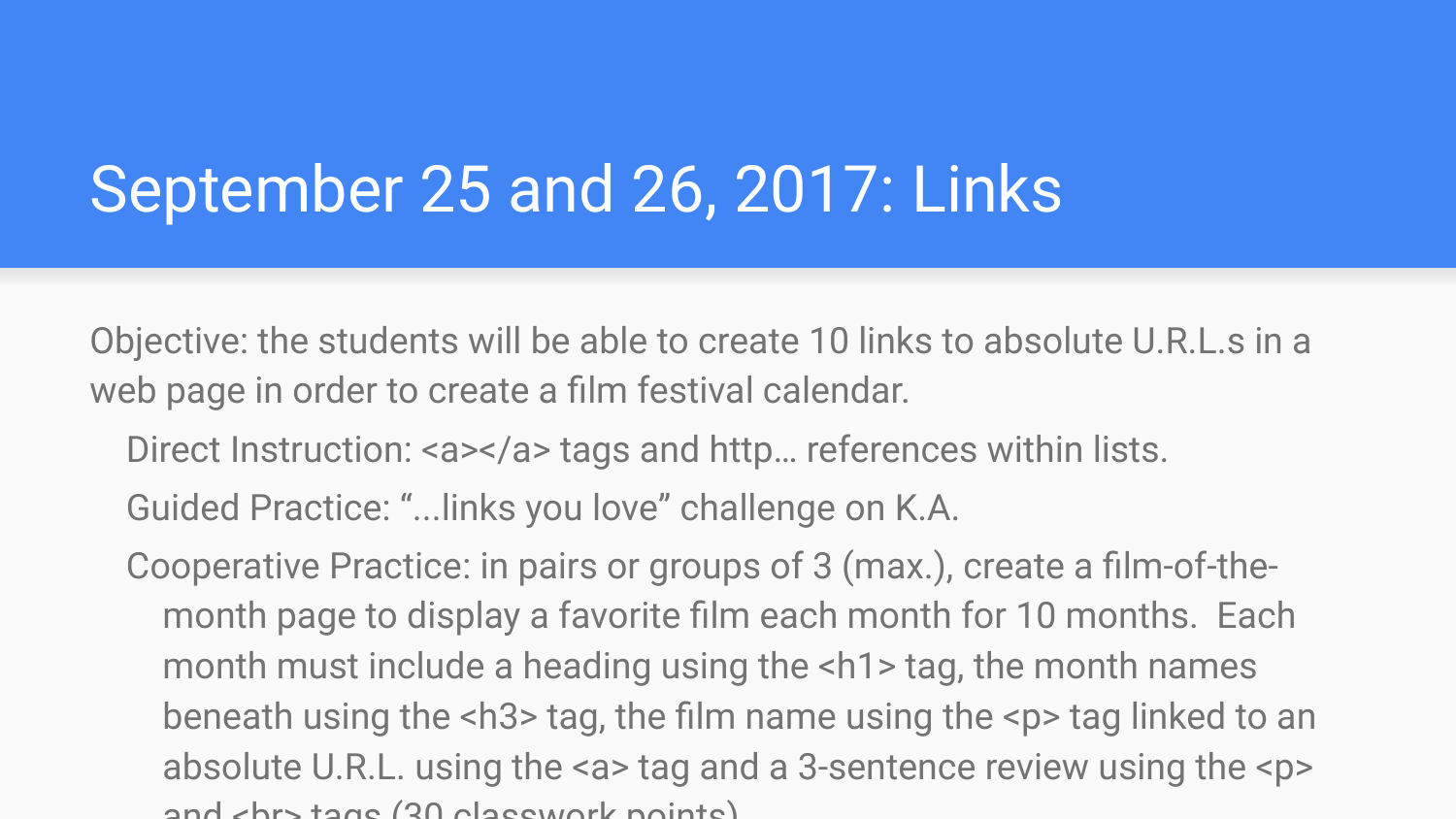

# September 25 and 26, 2017: Links
Objective: the students will be able to create 10 links to absolute U.R.L.s in a web page in order to create a film festival calendar.
Direct Instruction: <a></a> tags and http… references within lists.
Guided Practice: “...links you love” challenge on K.A.
Cooperative Practice: in pairs or groups of 3 (max.), create a film-of-the-month page to display a favorite film each month for 10 months.  Each month must include a heading using the <h1> tag, the month names beneath using the <h3> tag, the film name using the <p> tag linked to an absolute U.R.L. using the <a> tag and a 3-sentence review using the <p> and <br> tags (30 classwork points).